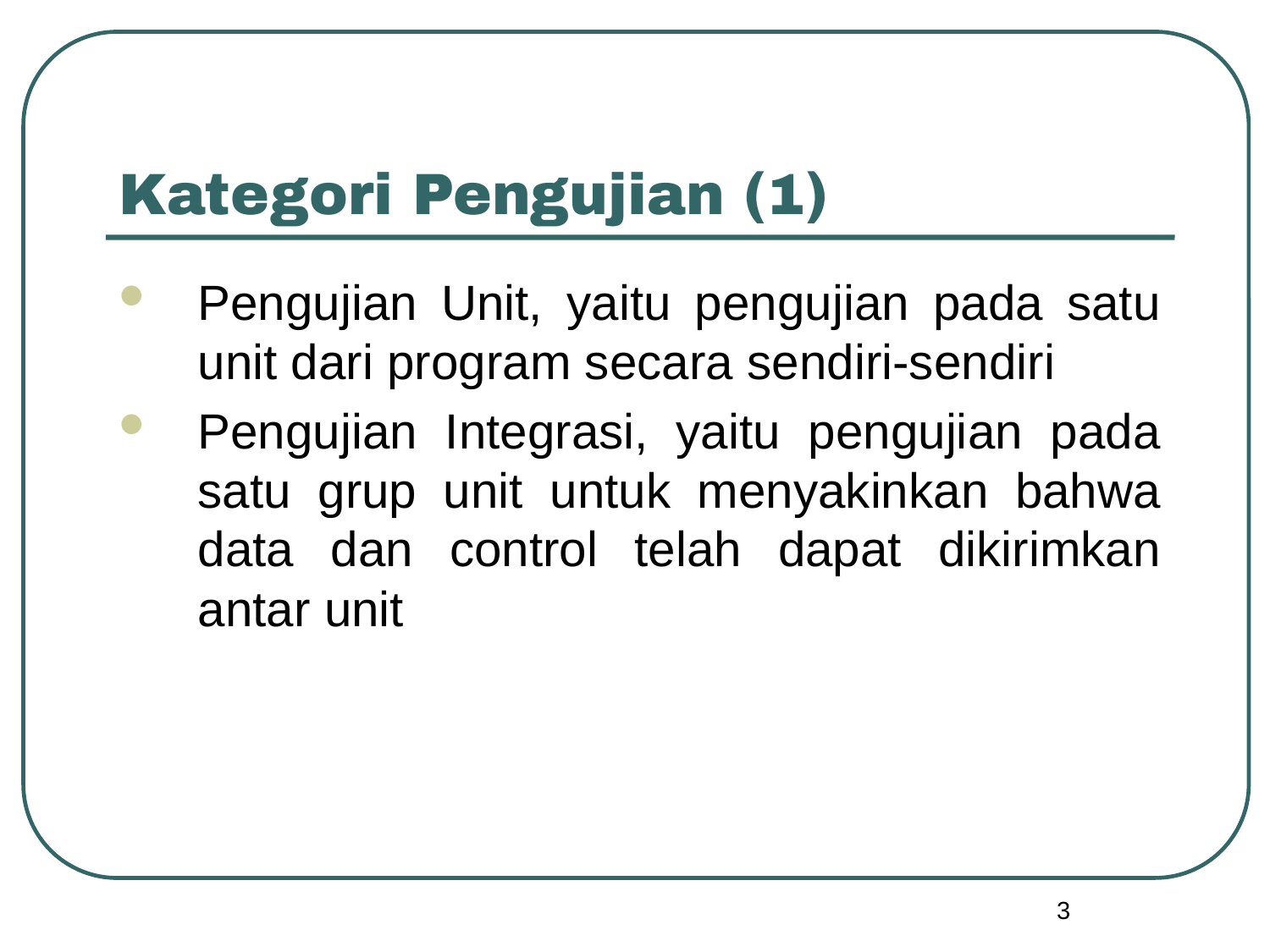

# Kategori Pengujian (1)
Pengujian Unit, yaitu pengujian pada satu unit dari program secara sendiri-sendiri
Pengujian Integrasi, yaitu pengujian pada satu grup unit untuk menyakinkan bahwa data dan control telah dapat dikirimkan antar unit
3